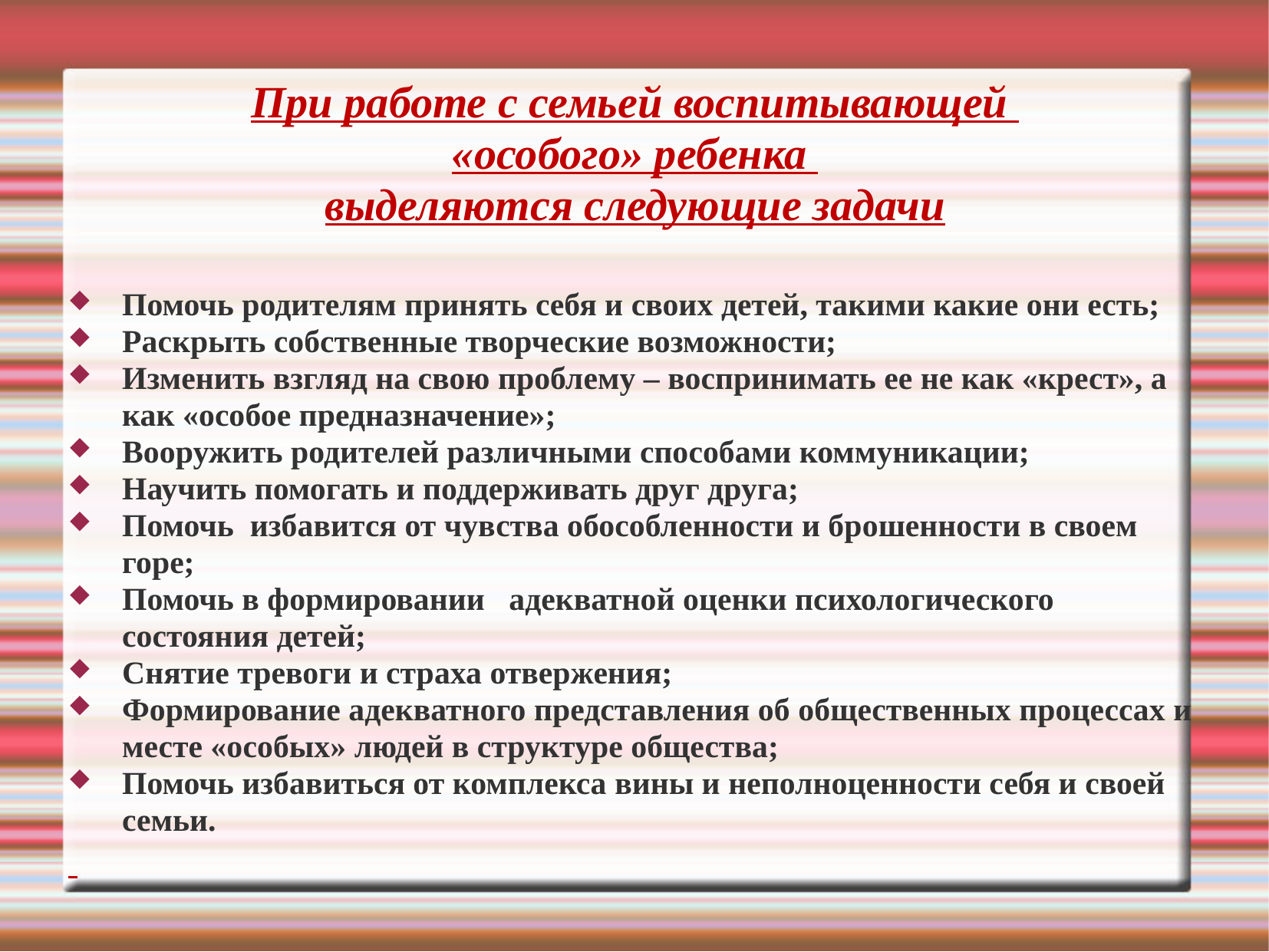

# При работе с семьей воспитывающей «особого» ребенка выделяются следующие задачи

Помочь родителям принять себя и своих детей, такими какие они есть;
Раскрыть собственные творческие возможности;
Изменить взгляд на свою проблему – воспринимать ее не как «крест», а как «особое предназначение»;
Вооружить родителей различными способами коммуникации;
Научить помогать и поддерживать друг друга;
Помочь  избавится от чувства обособленности и брошенности в своем горе;
Помочь в формировании   адекватной оценки психологического состояния детей;
Снятие тревоги и страха отвержения;
Формирование адекватного представления об общественных процессах и месте «особых» людей в структуре общества;
Помочь избавиться от комплекса вины и неполноценности себя и своей семьи.